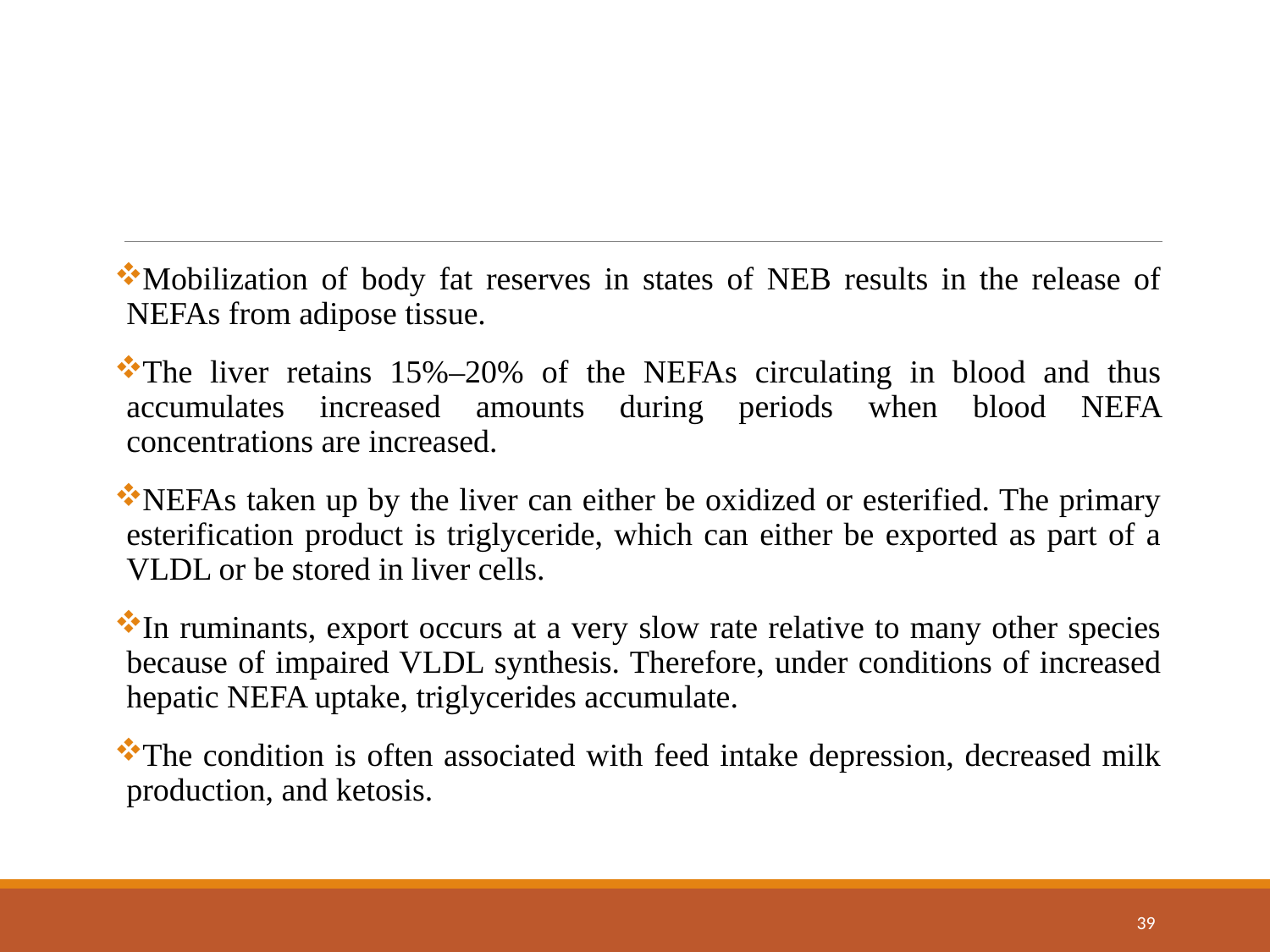

Mobilization of body fat reserves in states of NEB results in the release of NEFAs from adipose tissue.
The liver retains 15%–20% of the NEFAs circulating in blood and thus accumulates increased amounts during periods when blood NEFA concentrations are increased.
NEFAs taken up by the liver can either be oxidized or esterified. The primary esterification product is triglyceride, which can either be exported as part of a VLDL or be stored in liver cells.
In ruminants, export occurs at a very slow rate relative to many other species because of impaired VLDL synthesis. Therefore, under conditions of increased hepatic NEFA uptake, triglycerides accumulate.
The condition is often associated with feed intake depression, decreased milk production, and ketosis.
39